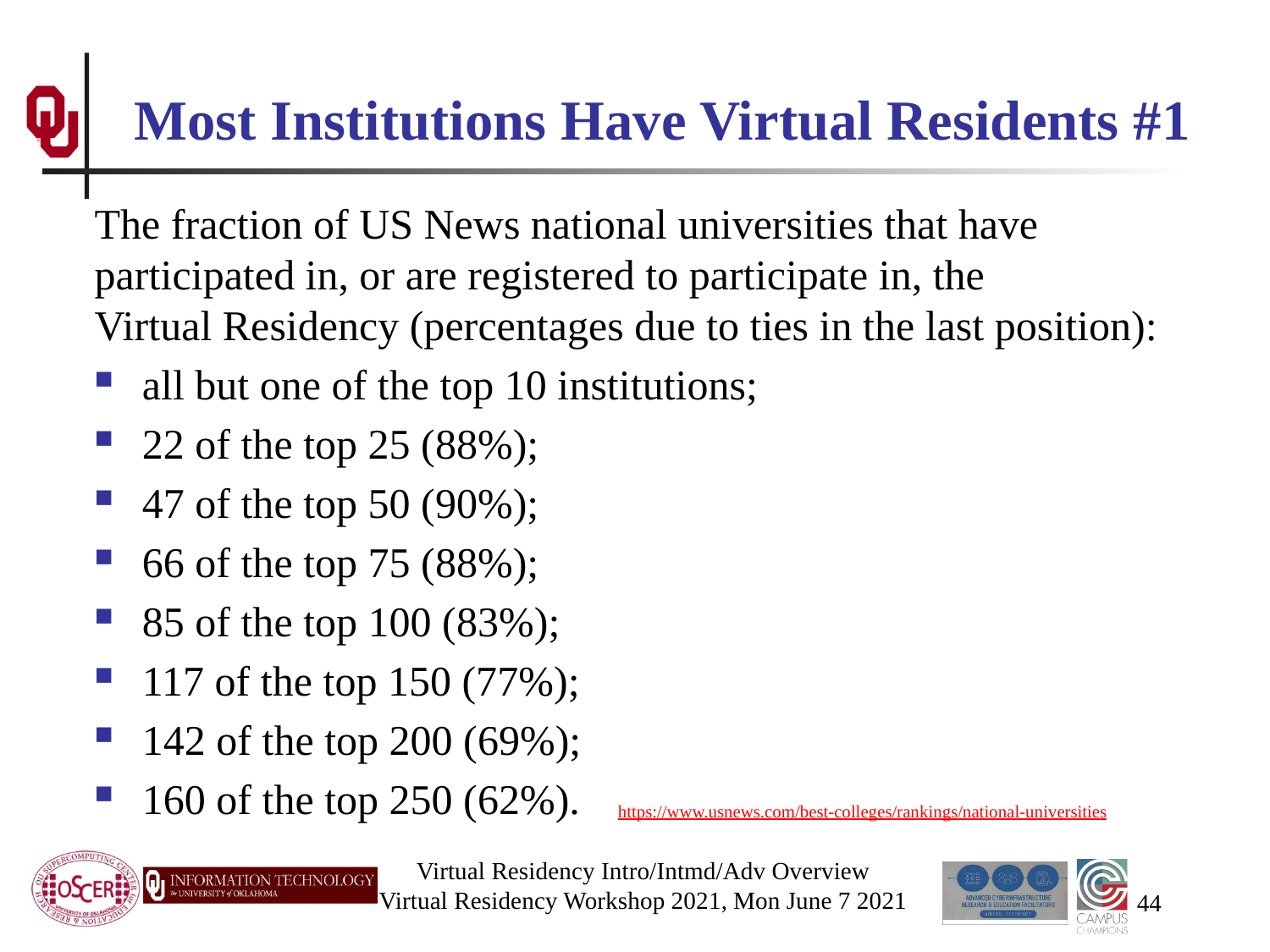

# Most Institutions Have Virtual Residents #1
The fraction of US News national universities that have participated in, or are registered to participate in, the         Virtual Residency (percentages due to ties in the last position):
all but one of the top 10 institutions;
22 of the top 25 (88%);
47 of the top 50 (90%);
66 of the top 75 (88%);
85 of the top 100 (83%);
117 of the top 150 (77%);
142 of the top 200 (69%);
160 of the top 250 (62%).

https://www.usnews.com/best-colleges/rankings/national-universities
Virtual Residency Intro/Intmd/Adv Overview
Virtual Residency Workshop 2021, Mon June 7 2021
44